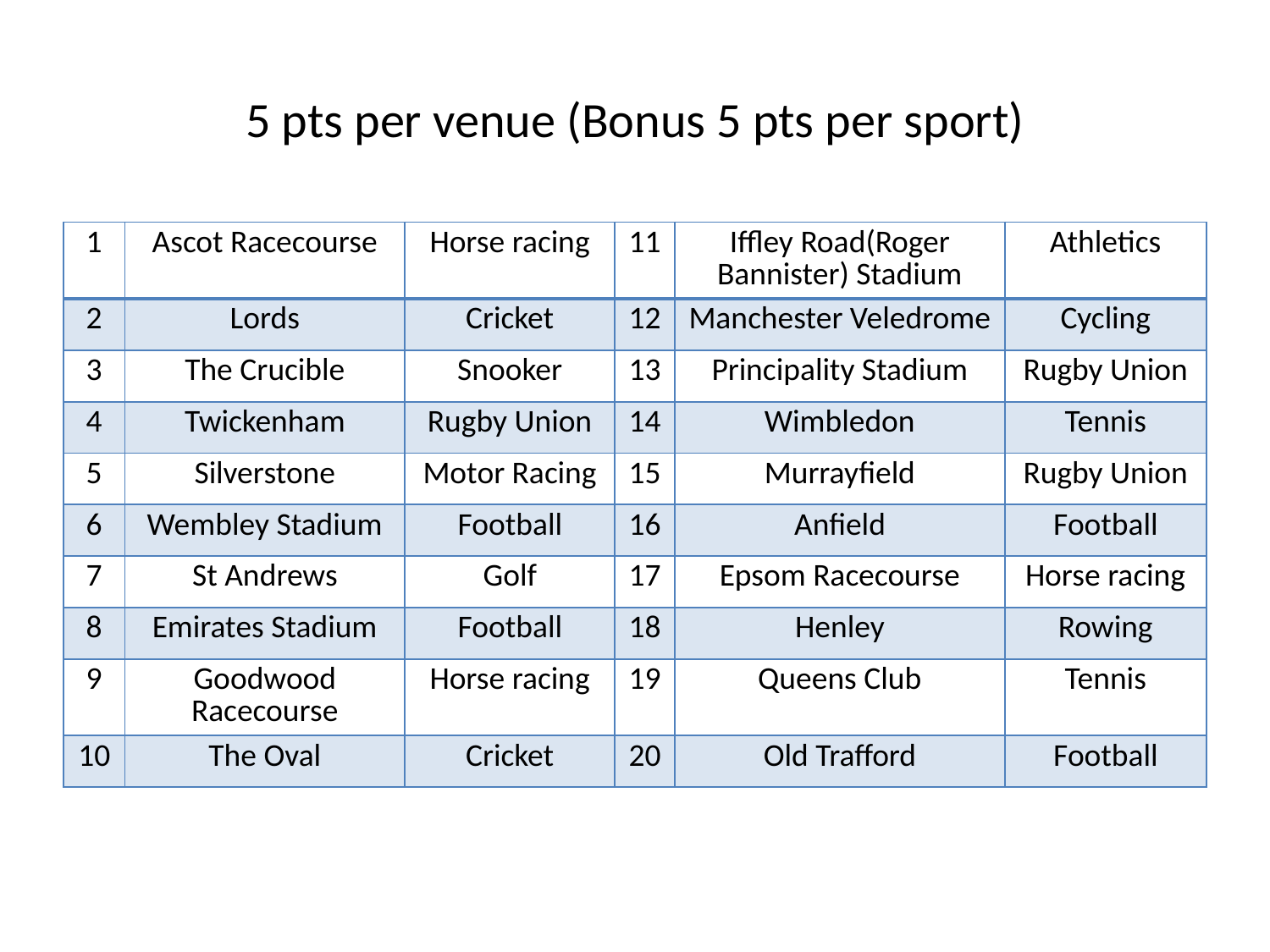

# 5 pts per venue (Bonus 5 pts per sport)
| 1 | Ascot Racecourse | Horse racing | 11 | Iffley Road(Roger Bannister) Stadium | Athletics |
| --- | --- | --- | --- | --- | --- |
| 2 | Lords | Cricket | 12 | Manchester Veledrome | Cycling |
| 3 | The Crucible | Snooker | 13 | Principality Stadium | Rugby Union |
| 4 | Twickenham | Rugby Union | 14 | Wimbledon | Tennis |
| 5 | Silverstone | Motor Racing | 15 | Murrayfield | Rugby Union |
| 6 | Wembley Stadium | Football | 16 | Anfield | Football |
| 7 | St Andrews | Golf | 17 | Epsom Racecourse | Horse racing |
| 8 | Emirates Stadium | Football | 18 | Henley | Rowing |
| 9 | Goodwood Racecourse | Horse racing | 19 | Queens Club | Tennis |
| 10 | The Oval | Cricket | 20 | Old Trafford | Football |